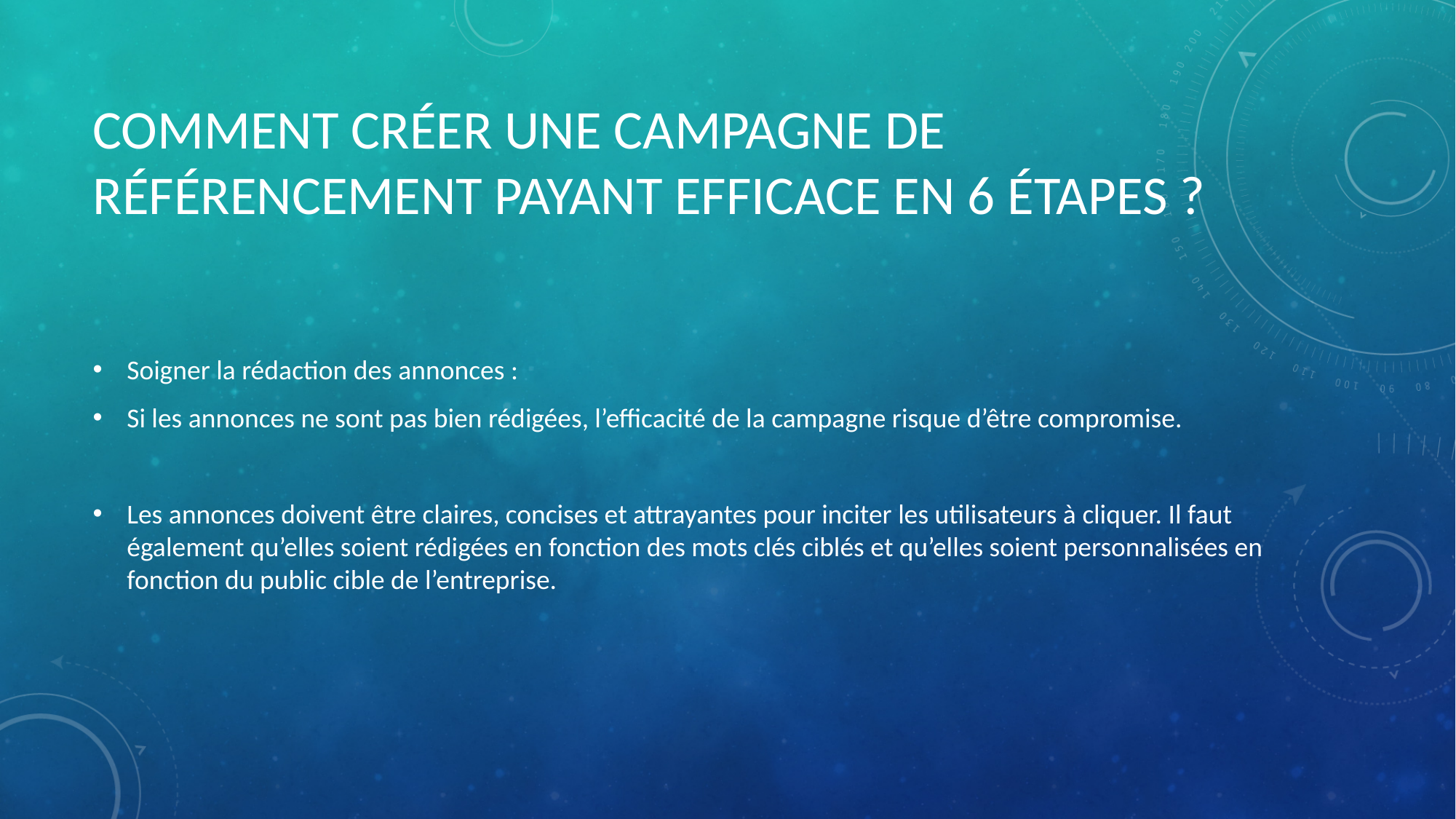

# Comment créer une campagne de référencement payant efficace en 6 étapes ?
Soigner la rédaction des annonces :
Si les annonces ne sont pas bien rédigées, l’efficacité de la campagne risque d’être compromise.

Les annonces doivent être claires, concises et attrayantes pour inciter les utilisateurs à cliquer. Il faut également qu’elles soient rédigées en fonction des mots clés ciblés et qu’elles soient personnalisées en fonction du public cible de l’entreprise.